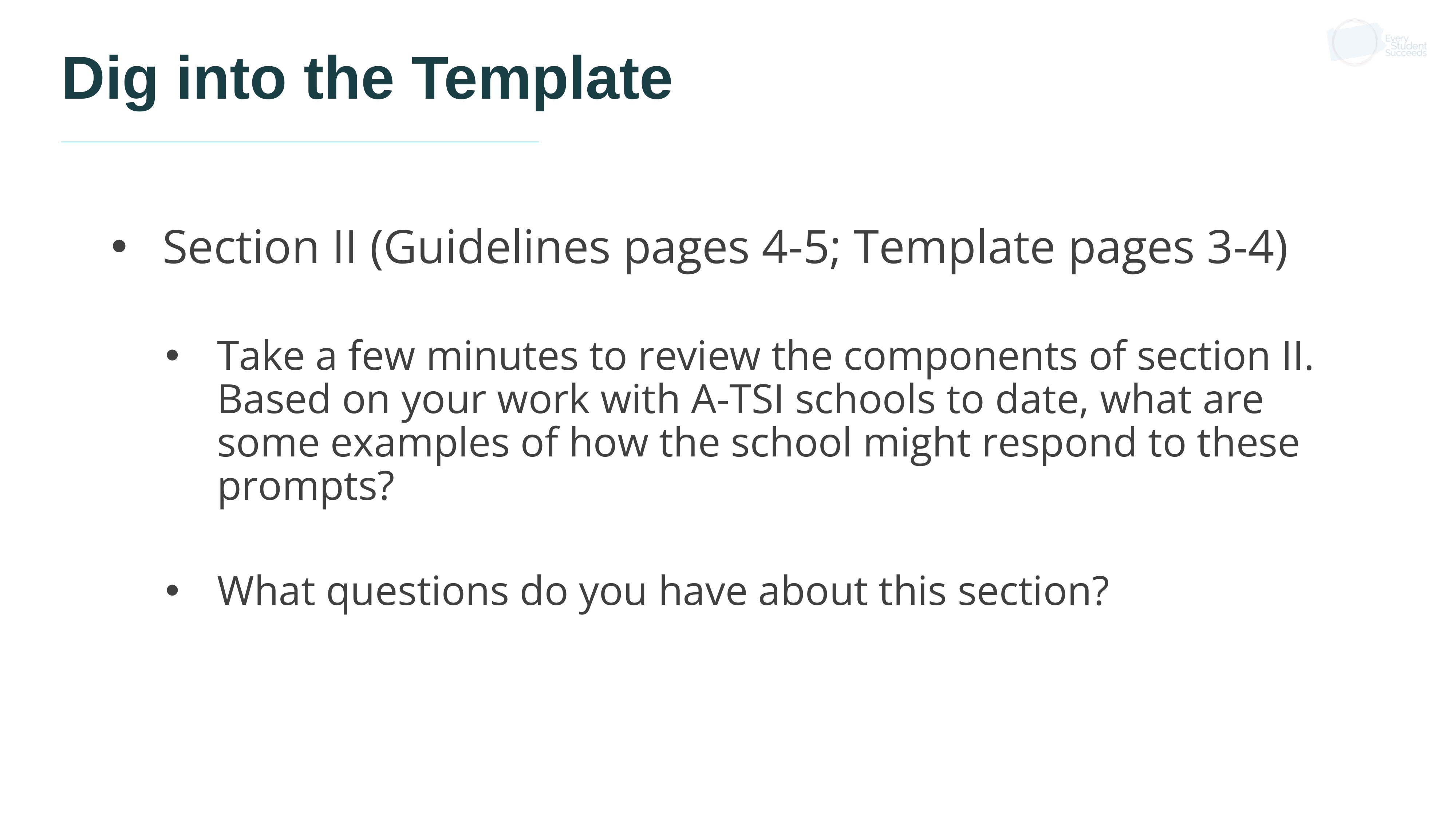

# Dig into the Template
Section II (Guidelines pages 4-5; Template pages 3-4)

Take a few minutes to review the components of section II.  Based on your work with A-TSI schools to date, what are some examples of how the school might respond to these prompts?

What questions do you have about this section?